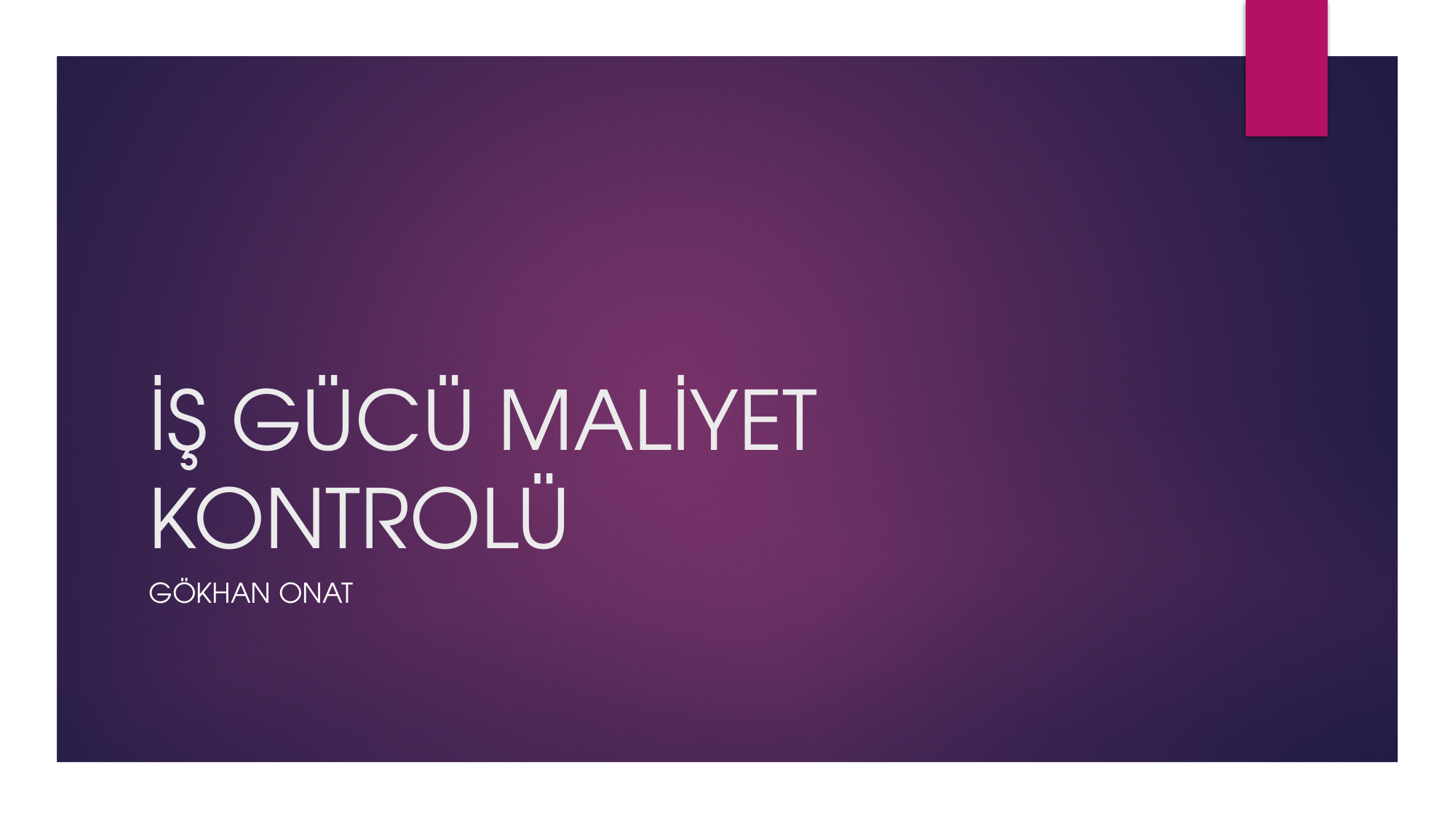

# İŞ GÜCÜ MALİYET KONTROLÜ
Gökhan ONAT